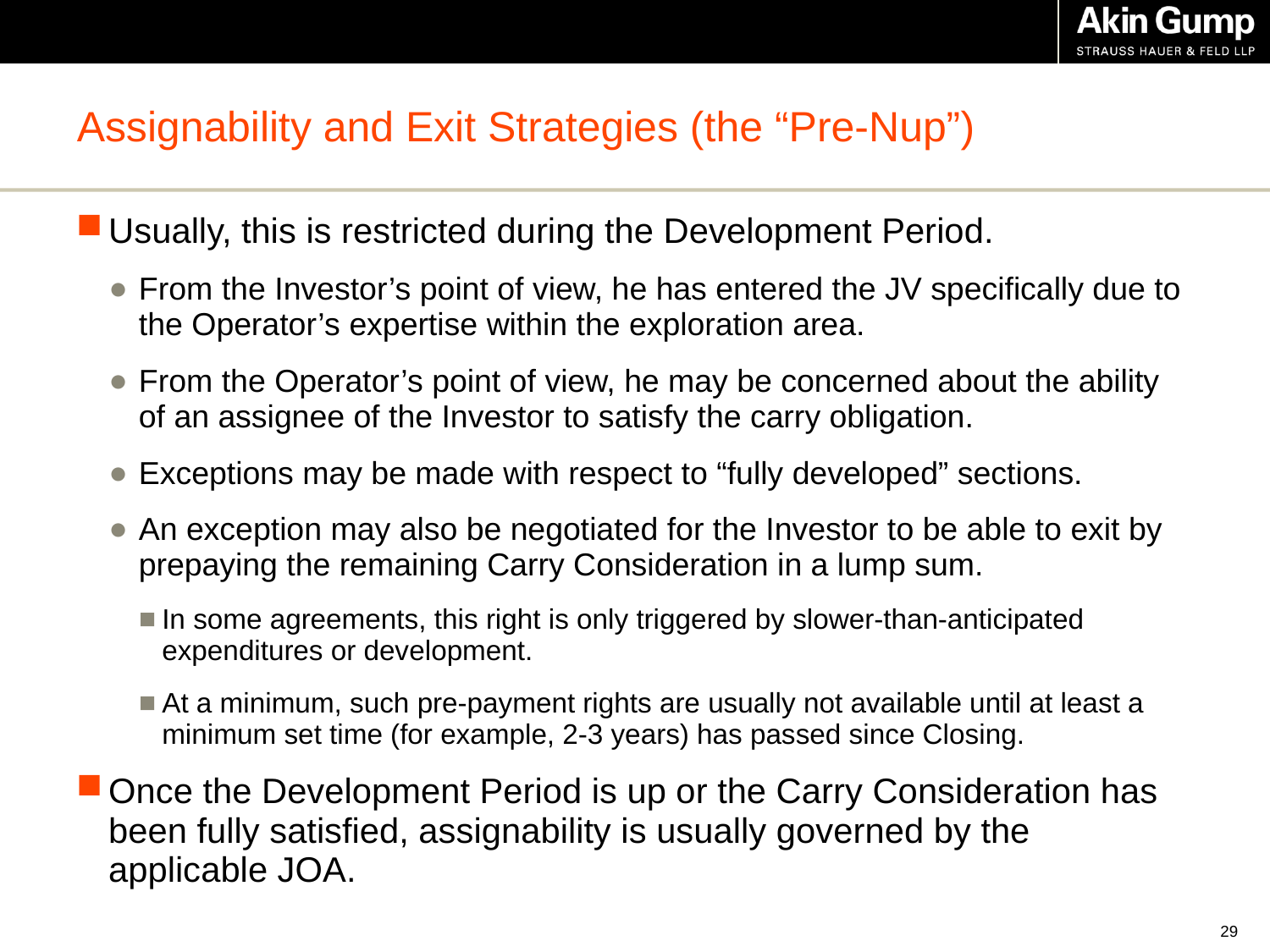

# Assignability and Exit Strategies (the “Pre-Nup”)
Usually, this is restricted during the Development Period.
From the Investor’s point of view, he has entered the JV specifically due to the Operator’s expertise within the exploration area.
From the Operator’s point of view, he may be concerned about the ability of an assignee of the Investor to satisfy the carry obligation.
Exceptions may be made with respect to “fully developed” sections.
An exception may also be negotiated for the Investor to be able to exit by prepaying the remaining Carry Consideration in a lump sum.
In some agreements, this right is only triggered by slower-than-anticipated expenditures or development.
At a minimum, such pre-payment rights are usually not available until at least a minimum set time (for example, 2-3 years) has passed since Closing.
Once the Development Period is up or the Carry Consideration has been fully satisfied, assignability is usually governed by the applicable JOA.
29